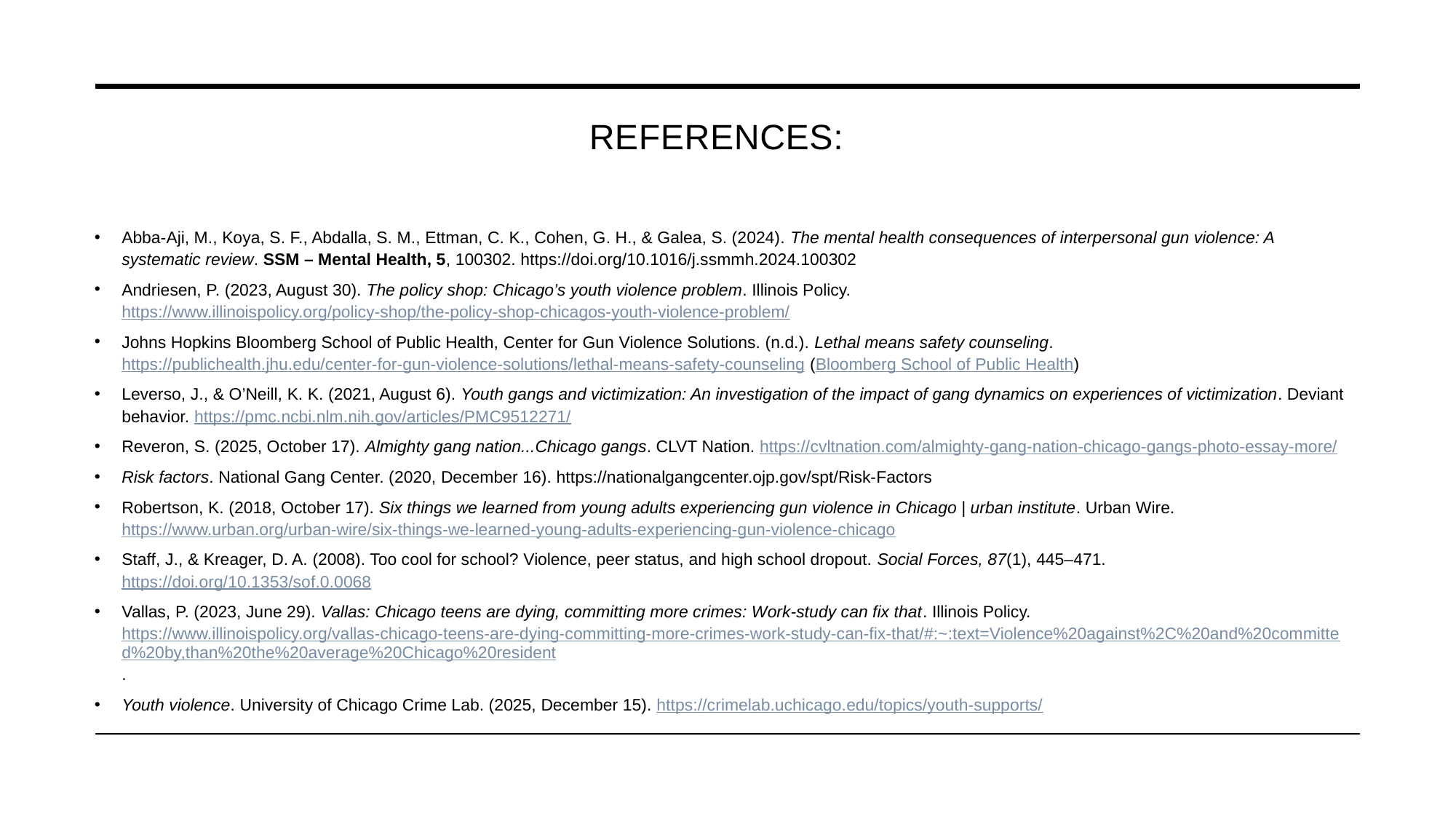

# References:

Abba-Aji, M., Koya, S. F., Abdalla, S. M., Ettman, C. K., Cohen, G. H., & Galea, S. (2024). The mental health consequences of interpersonal gun violence: A systematic review. SSM – Mental Health, 5, 100302. https://doi.org/10.1016/j.ssmmh.2024.100302
Andriesen, P. (2023, August 30). The policy shop: Chicago’s youth violence problem. Illinois Policy. https://www.illinoispolicy.org/policy-shop/the-policy-shop-chicagos-youth-violence-problem/
Johns Hopkins Bloomberg School of Public Health, Center for Gun Violence Solutions. (n.d.). Lethal means safety counseling. https://publichealth.jhu.edu/center-for-gun-violence-solutions/lethal-means-safety-counseling (Bloomberg School of Public Health)
Leverso, J., & O’Neill, K. K. (2021, August 6). Youth gangs and victimization: An investigation of the impact of gang dynamics on experiences of victimization. Deviant behavior. https://pmc.ncbi.nlm.nih.gov/articles/PMC9512271/
Reveron, S. (2025, October 17). Almighty gang nation...Chicago gangs. CLVT Nation. https://cvltnation.com/almighty-gang-nation-chicago-gangs-photo-essay-more/
Risk factors. National Gang Center. (2020, December 16). https://nationalgangcenter.ojp.gov/spt/Risk-Factors
Robertson, K. (2018, October 17). Six things we learned from young adults experiencing gun violence in Chicago | urban institute. Urban Wire. https://www.urban.org/urban-wire/six-things-we-learned-young-adults-experiencing-gun-violence-chicago
Staff, J., & Kreager, D. A. (2008). Too cool for school? Violence, peer status, and high school dropout. Social Forces, 87(1), 445–471. https://doi.org/10.1353/sof.0.0068
Vallas, P. (2023, June 29). Vallas: Chicago teens are dying, committing more crimes: Work-study can fix that. Illinois Policy. https://www.illinoispolicy.org/vallas-chicago-teens-are-dying-committing-more-crimes-work-study-can-fix-that/#:~:text=Violence%20against%2C%20and%20committed%20by,than%20the%20average%20Chicago%20resident.
Youth violence. University of Chicago Crime Lab. (2025, December 15). https://crimelab.uchicago.edu/topics/youth-supports/